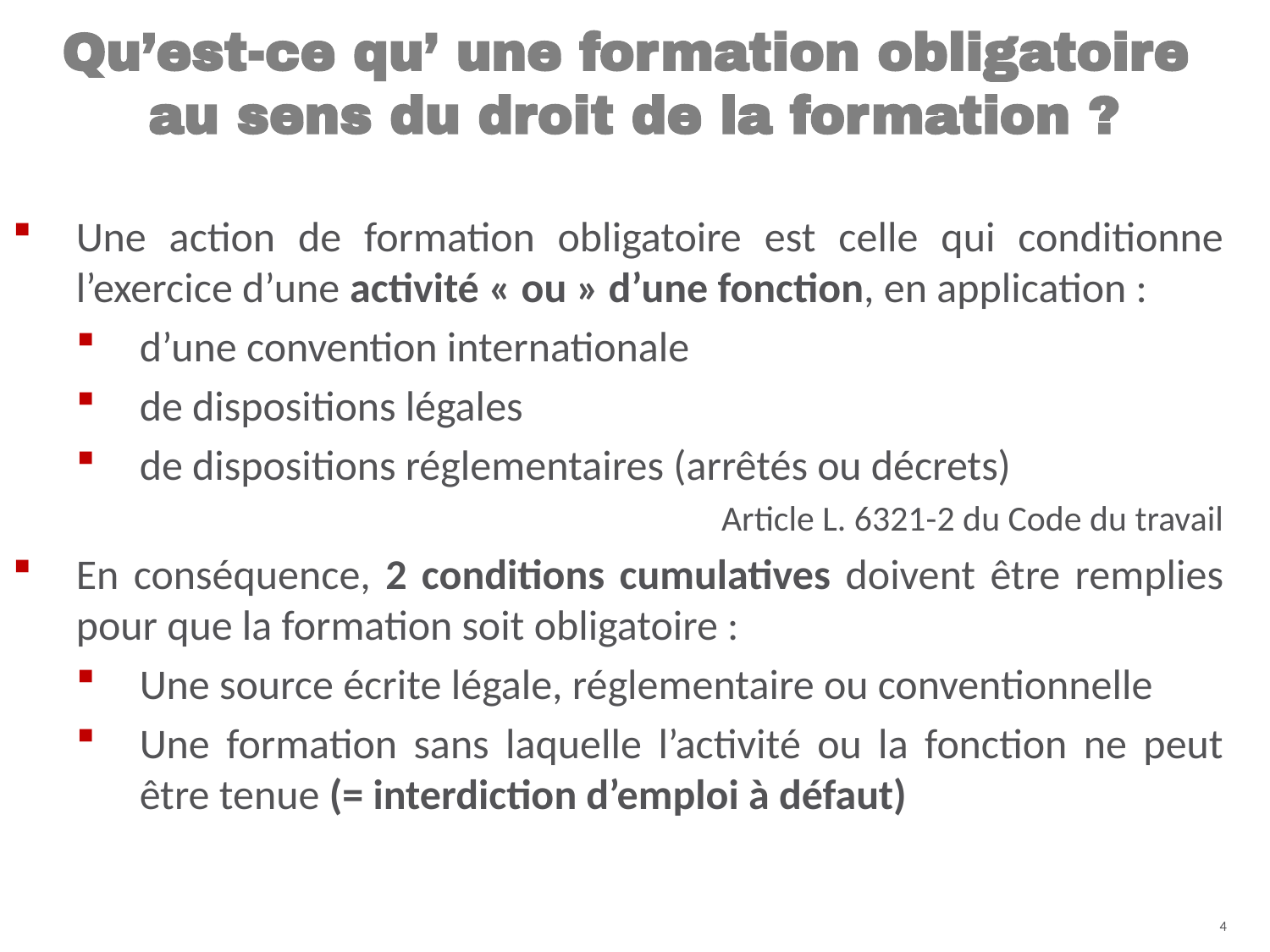

Qu’est-ce qu’ une formation obligatoire
au sens du droit de la formation ?
Une action de formation obligatoire est celle qui conditionne l’exercice d’une activité « ou » d’une fonction, en application :
d’une convention internationale
de dispositions légales
de dispositions réglementaires (arrêtés ou décrets)
Article L. 6321-2 du Code du travail
En conséquence, 2 conditions cumulatives doivent être remplies pour que la formation soit obligatoire :
Une source écrite légale, réglementaire ou conventionnelle
Une formation sans laquelle l’activité ou la fonction ne peut être tenue (= interdiction d’emploi à défaut)

4